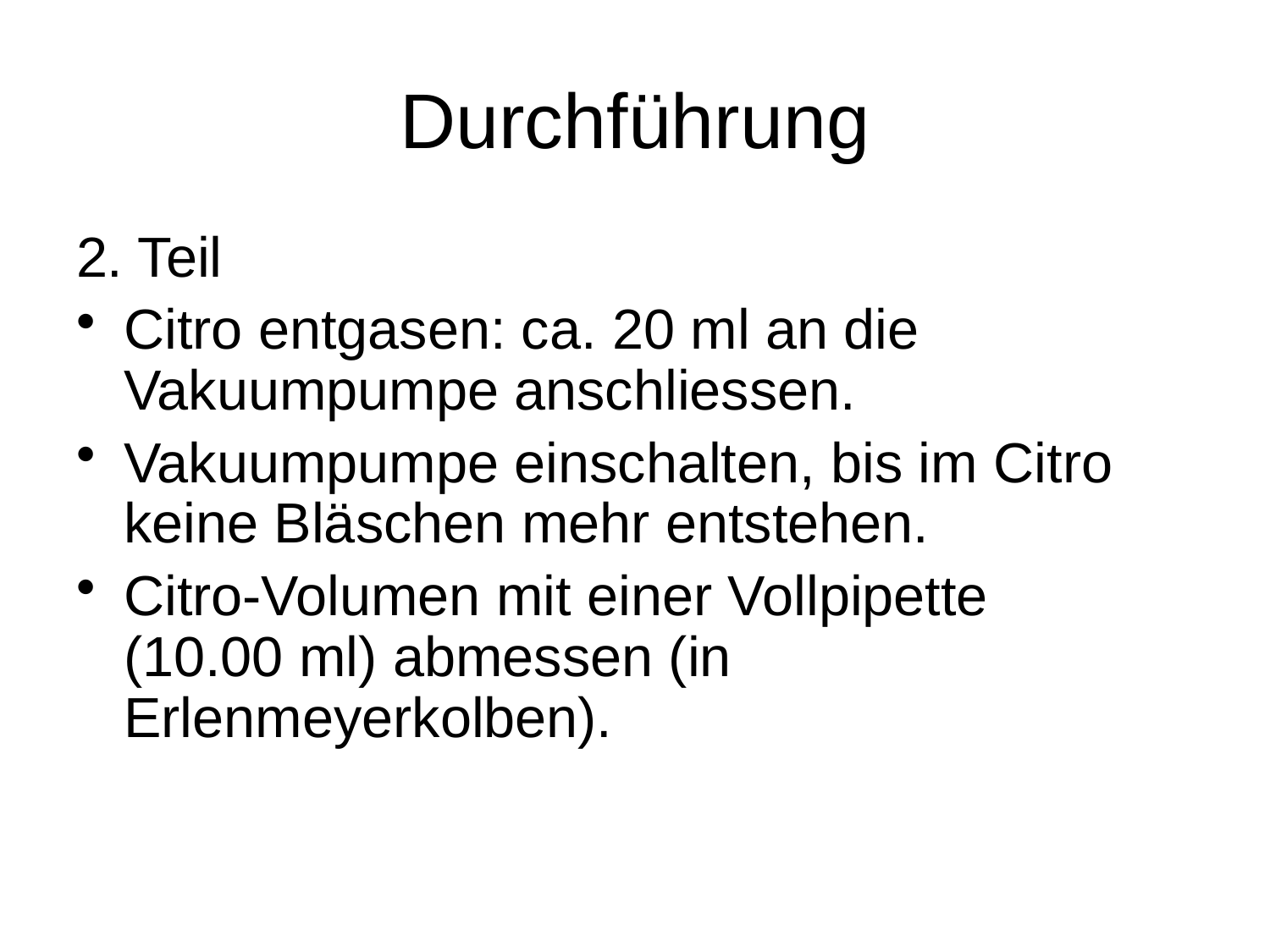

# Durchführung
2. Teil
Citro entgasen: ca. 20 ml an die Vakuumpumpe anschliessen.
Vakuumpumpe einschalten, bis im Citro keine Bläschen mehr entstehen.
Citro-Volumen mit einer Vollpipette        (10.00 ml) abmessen (in Erlenmeyerkolben).